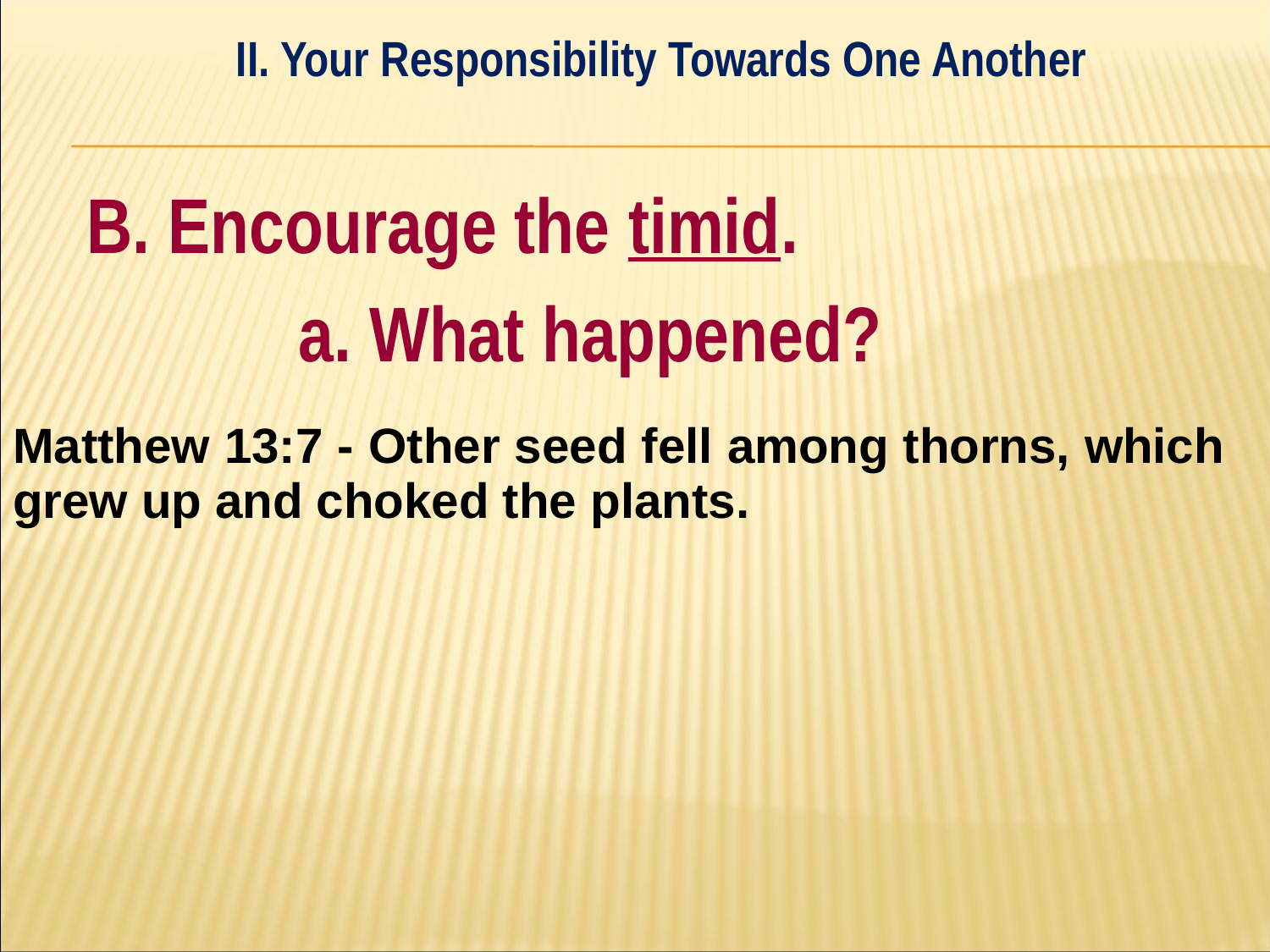

II. Your Responsibility Towards One Another
#
B. Encourage the timid.
		a. What happened?

| Matthew 13:7 - Other seed fell among thorns, which grew up and choked the plants. |  |
| --- | --- |